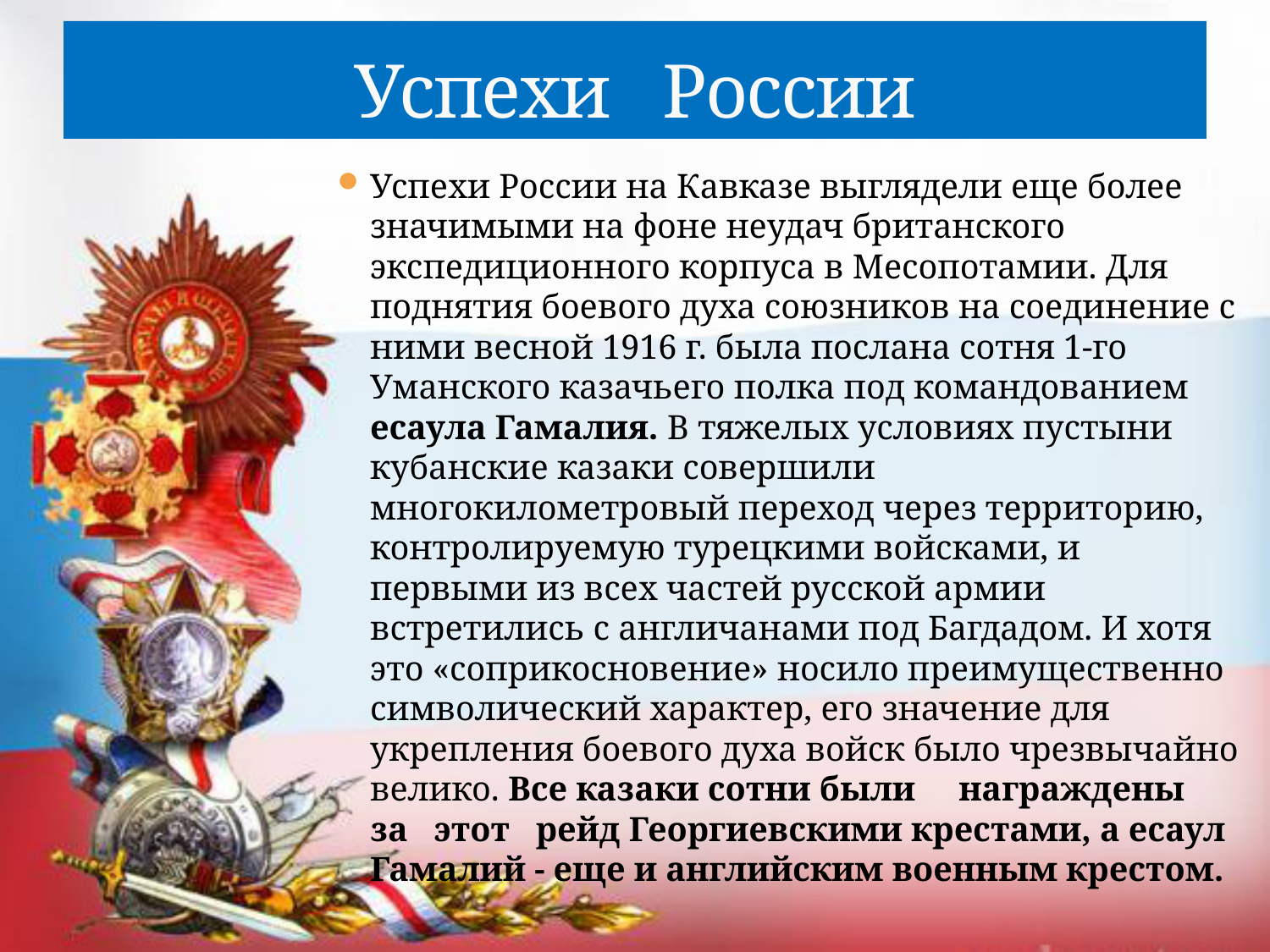

# Успехи   России
Успехи России на Кавказе выглядели еще более значимыми на фоне неудач британского экспедиционного корпуса в Месопотамии. Для поднятия боевого духа союзников на соединение с ними весной 1916 г. была послана сотня 1-го Уманского казачьего полка под командованием есаула Гамалия. В тяжелых условиях пустыни кубанские казаки совершили многокилометровый переход через территорию, контролируемую турецкими войсками, и первыми из всех частей русской армии встретились с англичанами под Багдадом. И хотя это «соприкосновение» носило преимущественно символический характер, его значение для укрепления боевого духа войск было чрезвычайно велико. Все казаки сотни были     награждены     за   этот   рейд Георгиевскими крестами, а есаул Гамалий - еще и английским военным крестом.